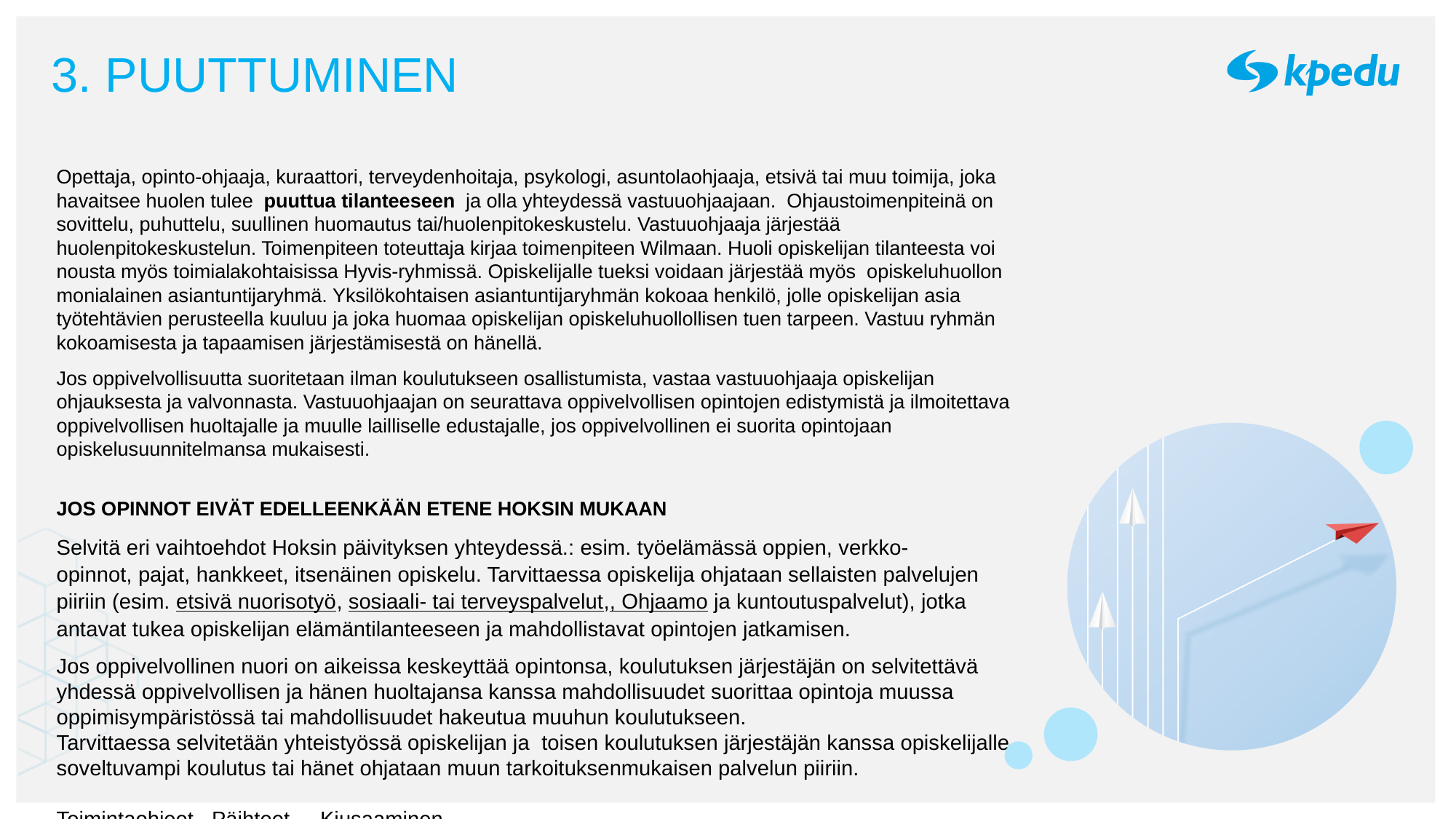

# 3. PUUTTUMINEN
Opettaja, opinto-ohjaaja, kuraattori, terveydenhoitaja, psykologi, asuntolaohjaaja, etsivä tai muu toimija, joka havaitsee huolen tulee  puuttua tilanteeseen  ja olla yhteydessä vastuuohjaajaan.  Ohjaustoimenpiteinä on sovittelu, puhuttelu, suullinen huomautus tai/huolenpitokeskustelu. Vastuuohjaaja järjestää huolenpitokeskustelun. Toimenpiteen toteuttaja kirjaa toimenpiteen Wilmaan. Huoli opiskelijan tilanteesta voi nousta myös toimialakohtaisissa Hyvis-ryhmissä. Opiskelijalle tueksi voidaan järjestää myös  opiskeluhuollon monialainen asiantuntijaryhmä. Yksilökohtaisen asiantuntijaryhmän kokoaa henkilö, jolle opiskelijan asia työtehtävien perusteella kuuluu ja joka huomaa opiskelijan opiskeluhuollollisen tuen tarpeen. Vastuu ryhmän kokoamisesta ja tapaamisen järjestämisestä on hänellä.
Jos oppivelvollisuutta suoritetaan ilman koulutukseen osallistumista, vastaa vastuuohjaaja opiskelijan ohjauksesta ja valvonnasta. Vastuuohjaajan on seurattava oppivelvollisen opintojen edistymistä ja ilmoitettava oppivelvollisen huoltajalle ja muulle lailliselle edustajalle, jos oppivelvollinen ei suorita opintojaan opiskelusuunnitelmansa mukaisesti.
JOS OPINNOT EIVÄT EDELLEENKÄÄN ETENE HOKSIN MUKAAN
Selvitä eri vaihtoehdot Hoksin päivityksen yhteydessä.: esim. työelämässä oppien, verkko-opinnot, pajat, hankkeet, itsenäinen opiskelu. Tarvittaessa opiskelija ohjataan sellaisten palvelujen piiriin (esim. etsivä nuorisotyö, sosiaali- tai terveyspalvelut,, Ohjaamo ja kuntoutuspalvelut), jotka antavat tukea opiskelijan elämäntilanteeseen ja mahdollistavat opintojen jatkamisen.
Jos oppivelvollinen nuori on aikeissa keskeyttää opintonsa, koulutuksen järjestäjän on selvitettävä yhdessä oppivelvollisen ja hänen huoltajansa kanssa mahdollisuudet suorittaa opintoja muussa oppimisympäristössä tai mahdollisuudet hakeutua muuhun koulutukseen.
Tarvittaessa selvitetään yhteistyössä opiskelijan ja  toisen koulutuksen järjestäjän kanssa opiskelijalle soveltuvampi koulutus tai hänet ohjataan muun tarkoituksenmukaisen palvelun piiriin.

Toimintaohjeet.  Päihteet     Kiusaaminen
Verkoston palvelut 2022